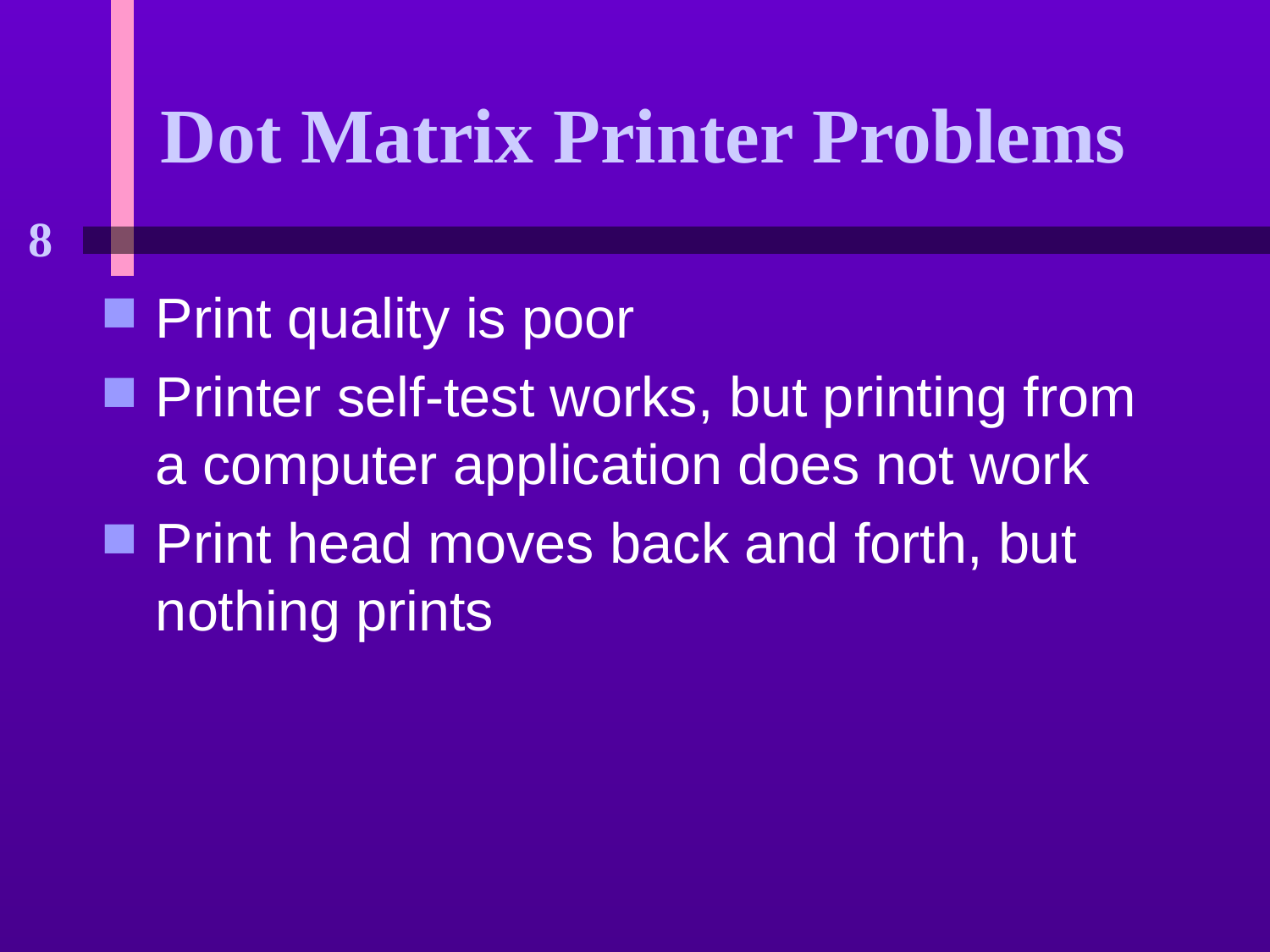

# Dot Matrix Printer Problems
Print quality is poor
Printer self-test works, but printing from a computer application does not work
Print head moves back and forth, but nothing prints